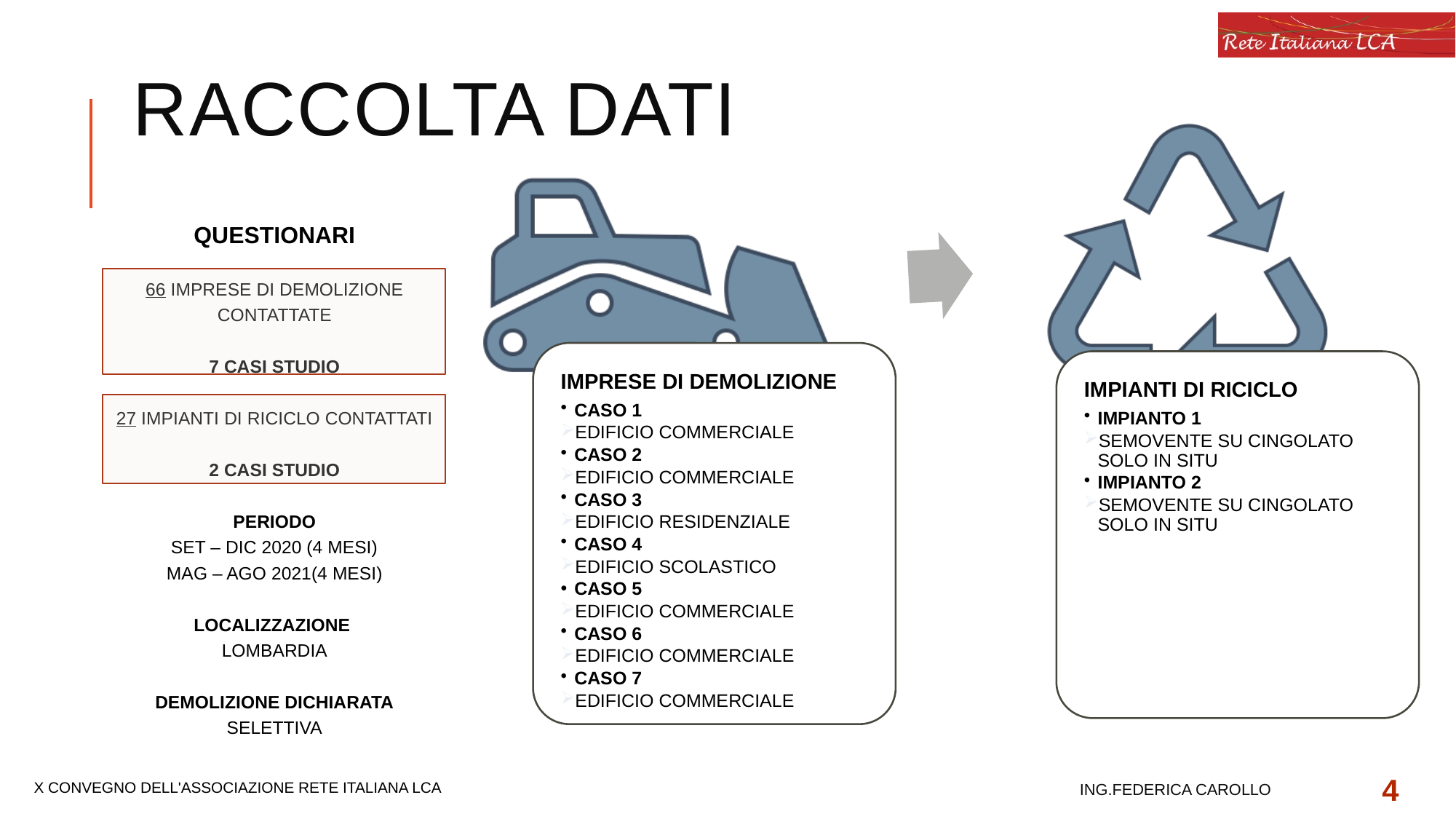

# RACCOLTA DATI
IMPRESE DI DEMOLIZIONE
CASO 1
EDIFICIO COMMERCIALE
CASO 2
EDIFICIO COMMERCIALE
CASO 3
EDIFICIO RESIDENZIALE
CASO 4
EDIFICIO SCOLASTICO
CASO 5
EDIFICIO COMMERCIALE
CASO 6
EDIFICIO COMMERCIALE
CASO 7
EDIFICIO COMMERCIALE

IMPIANTI DI RICICLO
IMPIANTO 1
SEMOVENTE SU CINGOLATO SOLO IN SITU
IMPIANTO 2
SEMOVENTE SU CINGOLATO SOLO IN SITU
QUESTIONARI

66 IMPRESE DI DEMOLIZIONE CONTATTATE

7 CASI STUDIO

27 IMPIANTI DI RICICLO CONTATTATI

2 CASI STUDIO

PERIODO
SET – DIC 2020 (4 MESI)
MAG – AGO 2021(4 MESI)

LOCALIZZAZIONE
LOMBARDIA

DEMOLIZIONE DICHIARATA
SELETTIVA

Ing.Federica carollo
4